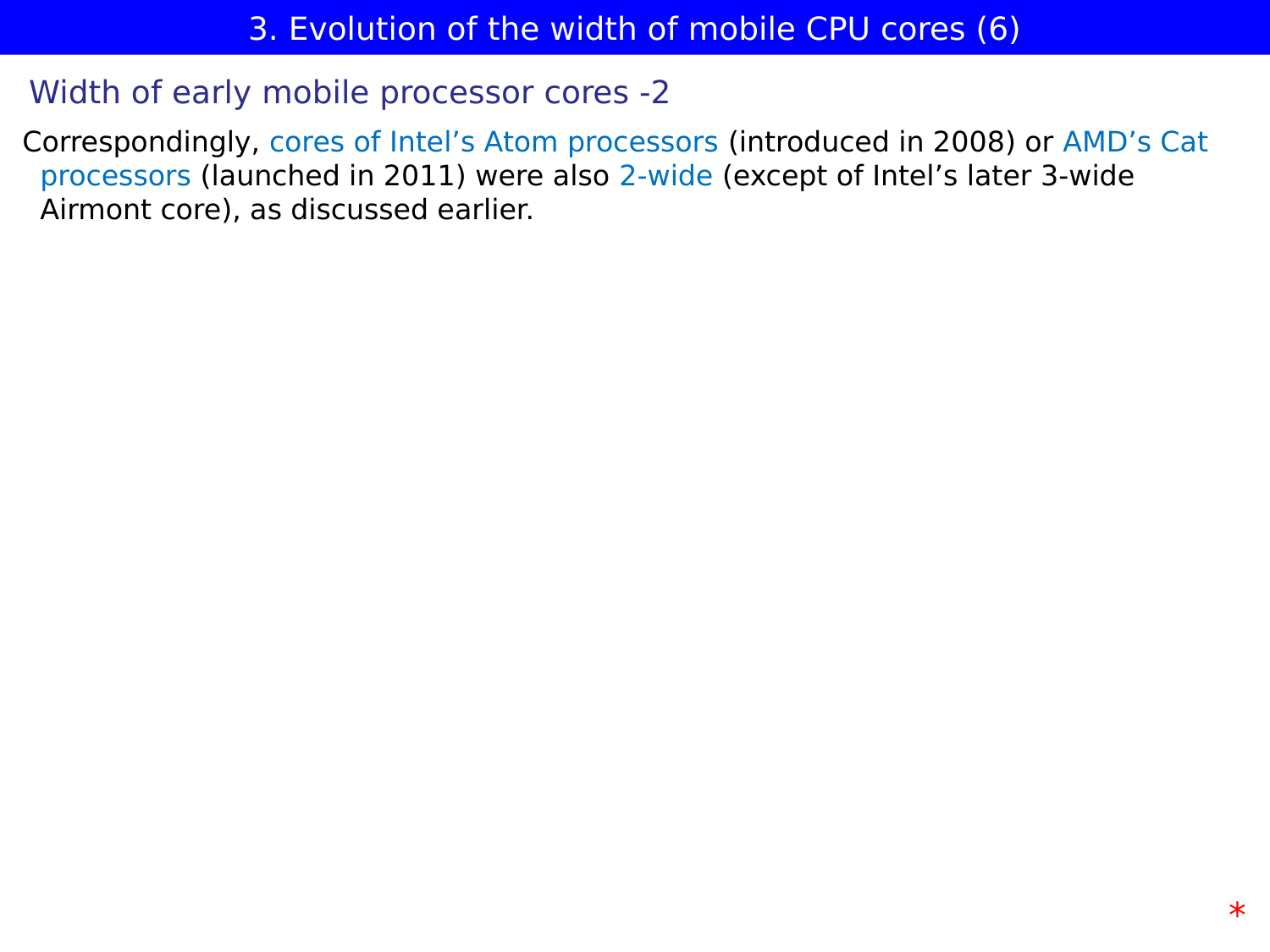

# 3. Evolution of the width of mobile CPU cores (6)
Width of early mobile processor cores -2
Correspondingly, cores of Intel’s Atom processors (introduced in 2008) or AMD’s Cat
  processors (launched in 2011) were also 2-wide (except of Intel’s later 3-wide
  Airmont core), as discussed earlier.
*